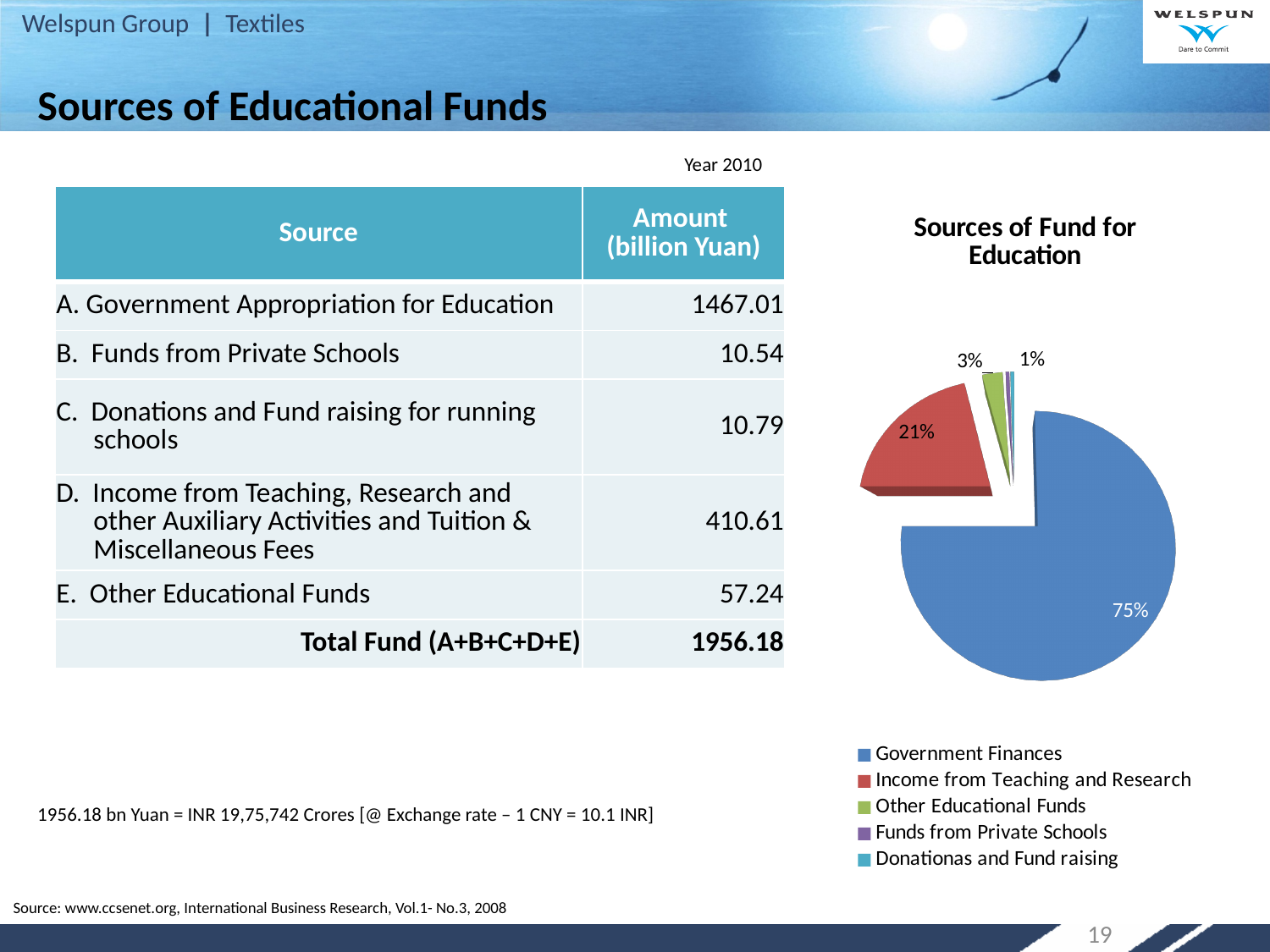

# Sources of Educational Funds
Year 2010
| Source | Amount (billion Yuan) |
| --- | --- |
| A. Government Appropriation for Education | 1467.01 |
| B. Funds from Private Schools | 10.54 |
| C. Donations and Fund raising for running schools | 10.79 |
| D. Income from Teaching, Research and other Auxiliary Activities and Tuition & Miscellaneous Fees | 410.61 |
| E. Other Educational Funds | 57.24 |
| Total Fund (A+B+C+D+E) | 1956.18 |

[unsupported chart]

1956.18 bn Yuan = INR 19,75,742 Crores [@ Exchange rate – 1 CNY = 10.1 INR]
Source: www.ccsenet.org, International Business Research, Vol.1- No.3, 2008
19